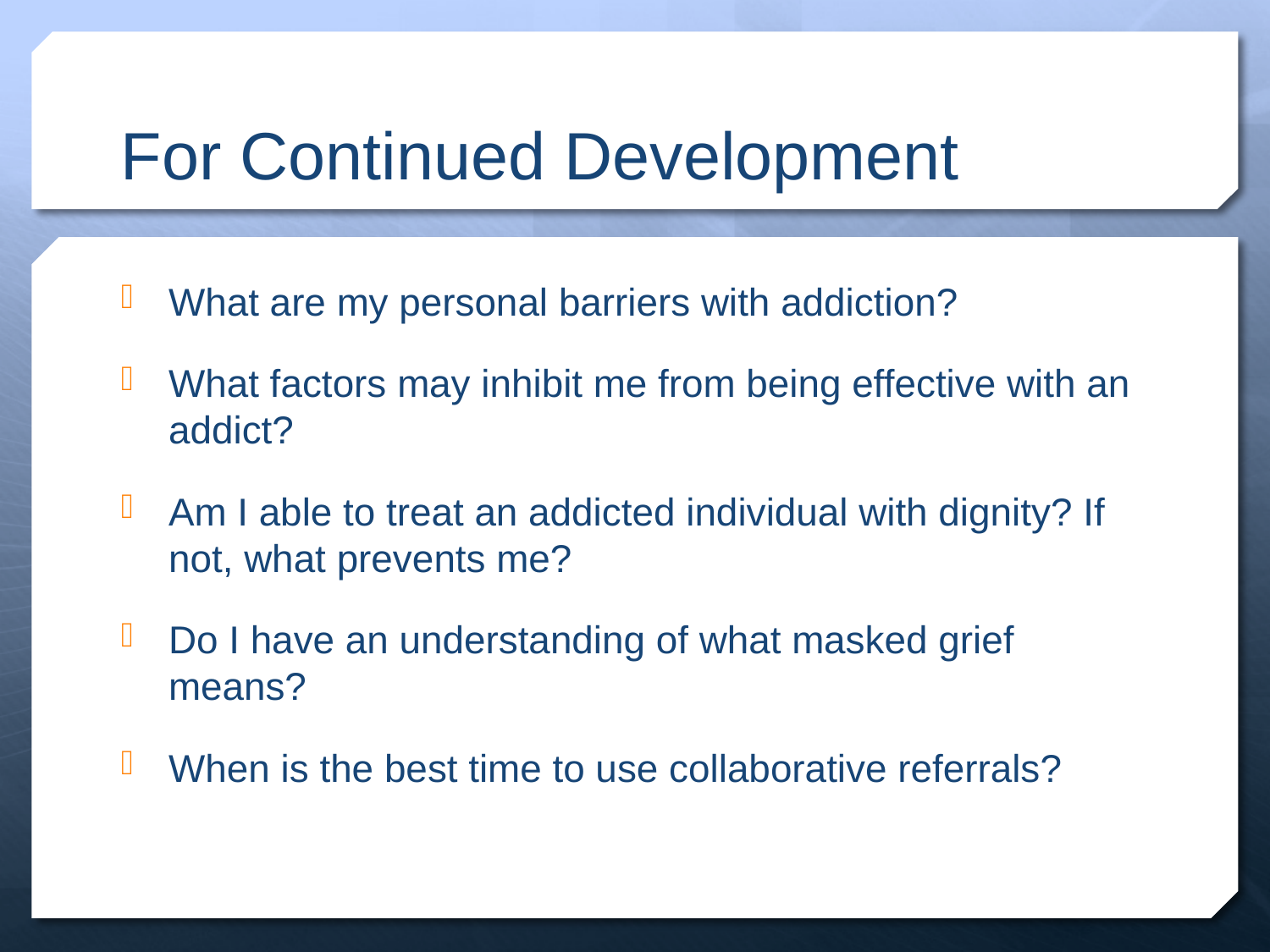

# For Continued Development
What are my personal barriers with addiction?
What factors may inhibit me from being effective with an addict?
Am I able to treat an addicted individual with dignity? If not, what prevents me?
Do I have an understanding of what masked grief means?
When is the best time to use collaborative referrals?